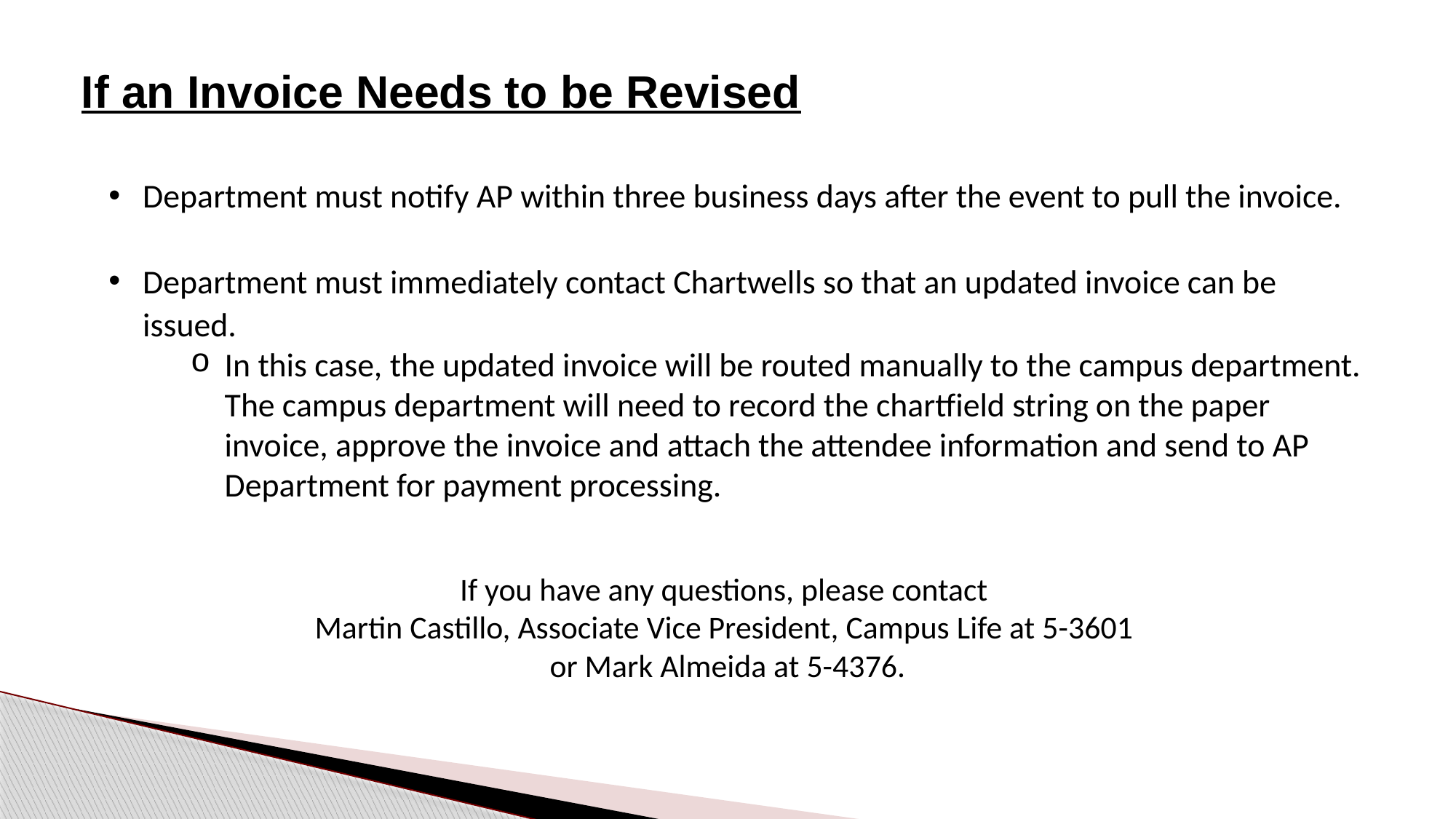

If an Invoice Needs to be Revised

Department must notify AP within three business days after the event to pull the invoice.

Department must immediately contact Chartwells so that an updated invoice can be issued.
In this case, the updated invoice will be routed manually to the campus department. The campus department will need to record the chartfield string on the paper invoice, approve the invoice and attach the attendee information and send to AP Department for payment processing.

If you have any questions, please contact
Martin Castillo, Associate Vice President, Campus Life at 5-3601
or Mark Almeida at 5-4376.